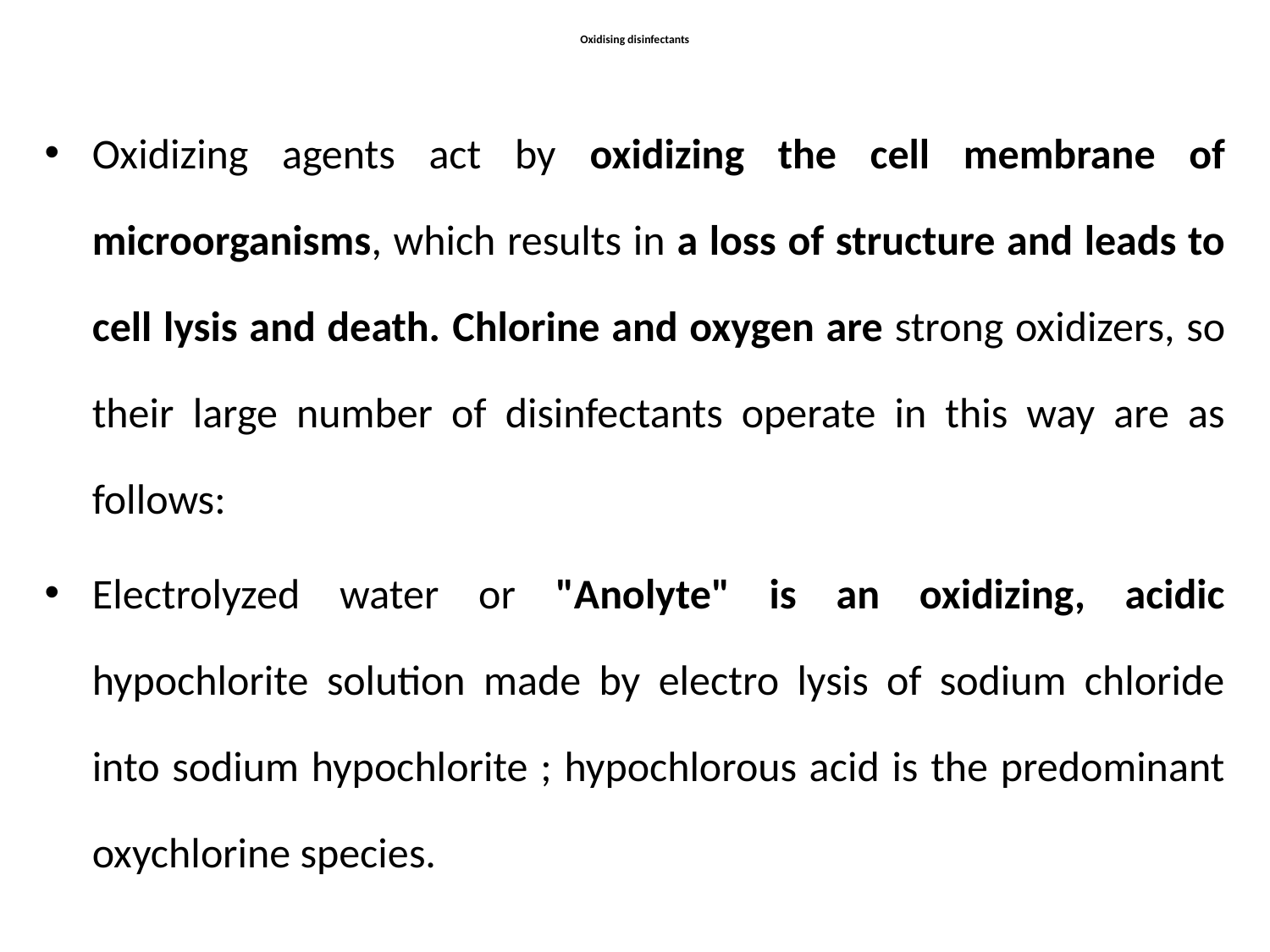

# Oxidising disinfectants
Oxidizing agents act by oxidizing the cell membrane of microorganisms, which results in a loss of structure and leads to cell lysis and death. Chlorine and oxygen are strong oxidizers, so their large number of disinfectants operate in this way are as follows:
Electrolyzed water or "Anolyte" is an oxidizing, acidic hypochlorite solution made by electro lysis of sodium chloride into sodium hypochlorite ; hypochlorous acid is the predominant oxychlorine species.